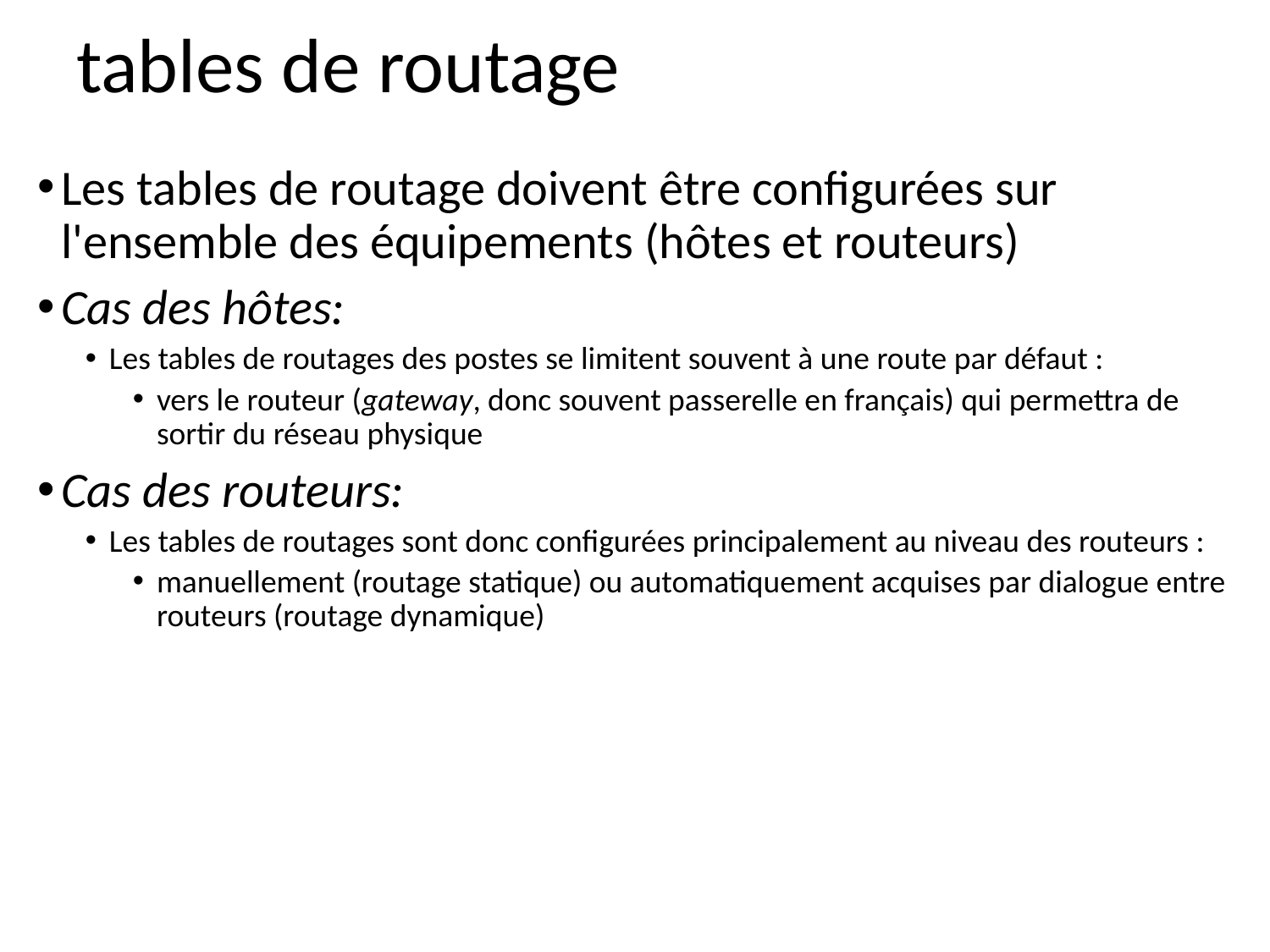

# tables de routage
Les tables de routage doivent être configurées sur l'ensemble des équipements (hôtes et routeurs)
Cas des hôtes:
Les tables de routages des postes se limitent souvent à une route par défaut :
vers le routeur (gateway, donc souvent passerelle en français) qui permettra de sortir du réseau physique
Cas des routeurs:
Les tables de routages sont donc configurées principalement au niveau des routeurs :
manuellement (routage statique) ou automatiquement acquises par dialogue entre routeurs (routage dynamique)